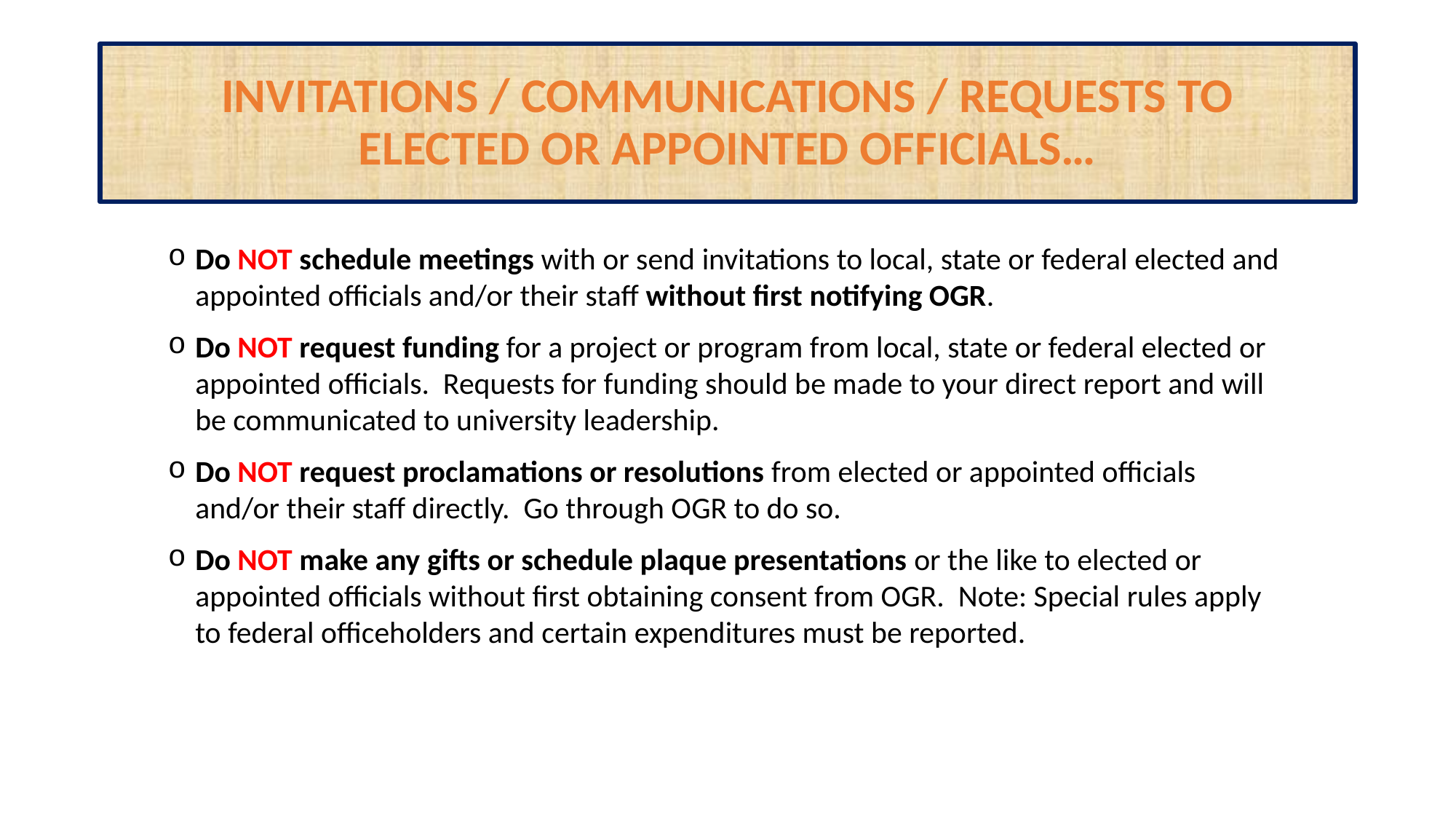

# INVITATIONS / COMMUNICATIONS / REQUESTS TO ELECTED OR APPOINTED OFFICIALS…
Do NOT schedule meetings with or send invitations to local, state or federal elected and appointed officials and/or their staff without first notifying OGR.
Do NOT request funding for a project or program from local, state or federal elected or appointed officials.  Requests for funding should be made to your direct report and will be communicated to university leadership.
Do NOT request proclamations or resolutions from elected or appointed officials and/or their staff directly.  Go through OGR to do so.
Do NOT make any gifts or schedule plaque presentations or the like to elected or appointed officials without first obtaining consent from OGR.  Note: Special rules apply to federal officeholders and certain expenditures must be reported.